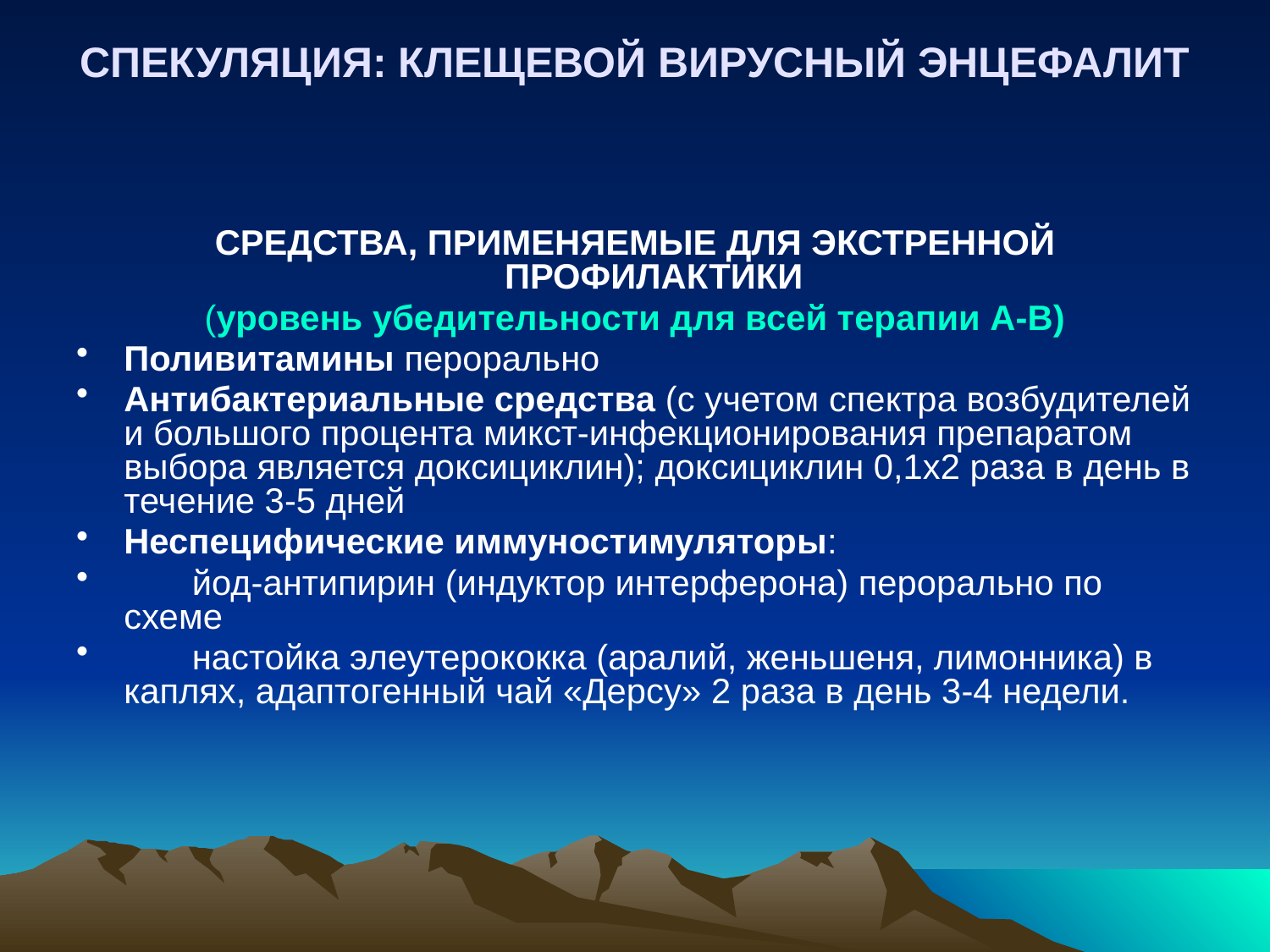

# СПЕКУЛЯЦИЯ: КЛЕЩЕВОЙ ВИРУСНЫЙ ЭНЦЕФАЛИТ
СРЕДСТВА, ПРИМЕНЯЕМЫЕ ДЛЯ ЭКСТРЕННОЙ ПРОФИЛАКТИКИ
(уровень убедительности для всей терапии А-В)
Поливитамины перорально
Антибактериальные средства (с учетом спектра возбудителей и большого процента микст-инфекционирования препаратом выбора является доксициклин); доксициклин 0,1х2 раза в день в течение 3-5 дней
Неспецифические иммуностимуляторы:
       йод-антипирин (индуктор интерферона) перорально по схеме
       настойка элеутерококка (аралий, женьшеня, лимонника) в каплях, адаптогенный чай «Дерсу» 2 раза в день 3-4 недели.